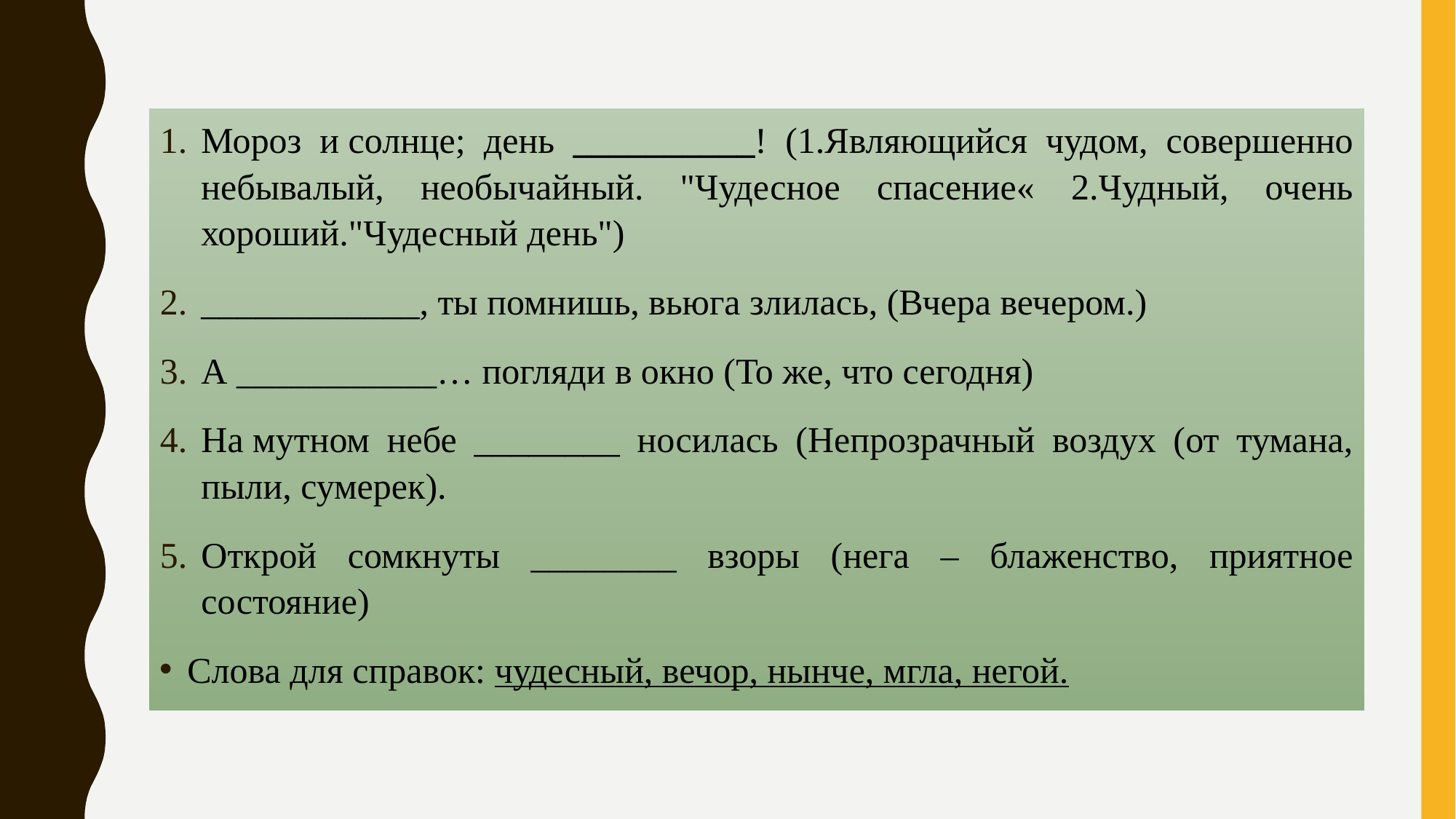

#
Мороз и солнце; день __________! (1.Являющийся чудом, совершенно небывалый, необычайный. "Чудесное спасение« 2.Чудный, очень хороший."Чудесный день")
____________, ты помнишь, вьюга злилась, (Вчера вечером.)
А ___________… погляди в окно (То же, что сегодня)
На мутном небе ________ носилась (Непрозрачный воздух (от тумана, пыли, сумерек).
Открой сомкнуты ________ взоры (нега – блаженство, приятное состояние)
Слова для справок: чудесный, вечор, нынче, мгла, негой.